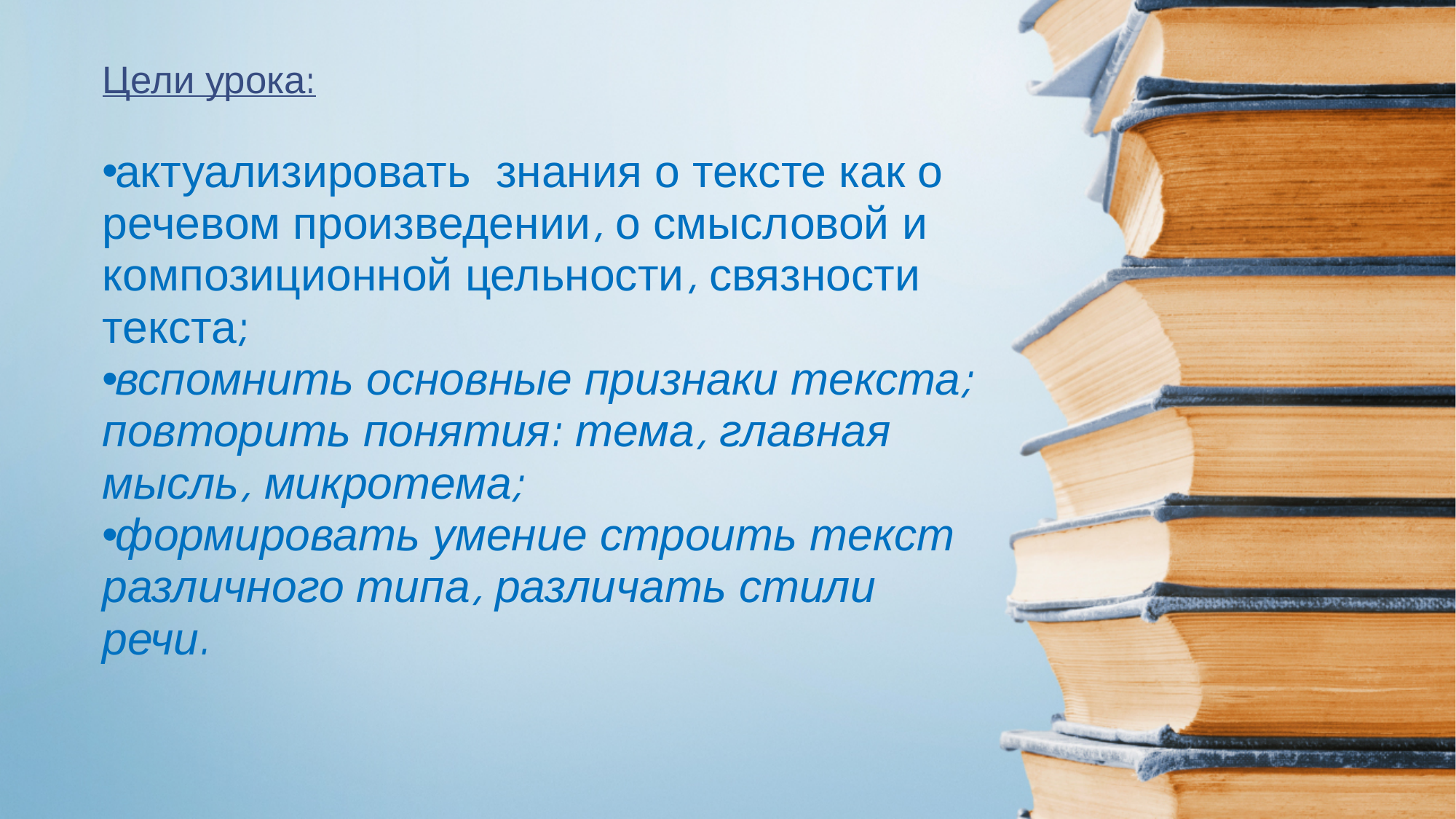

Цели урока:

актуализировать  знания о тексте как о речевом произведении, о смысловой и композиционной цельности, связности текста;
вспомнить основные признаки текста; повторить понятия: тема, главная мысль, микротема;
формировать умение строить текст различного типа, различать стили речи.

#